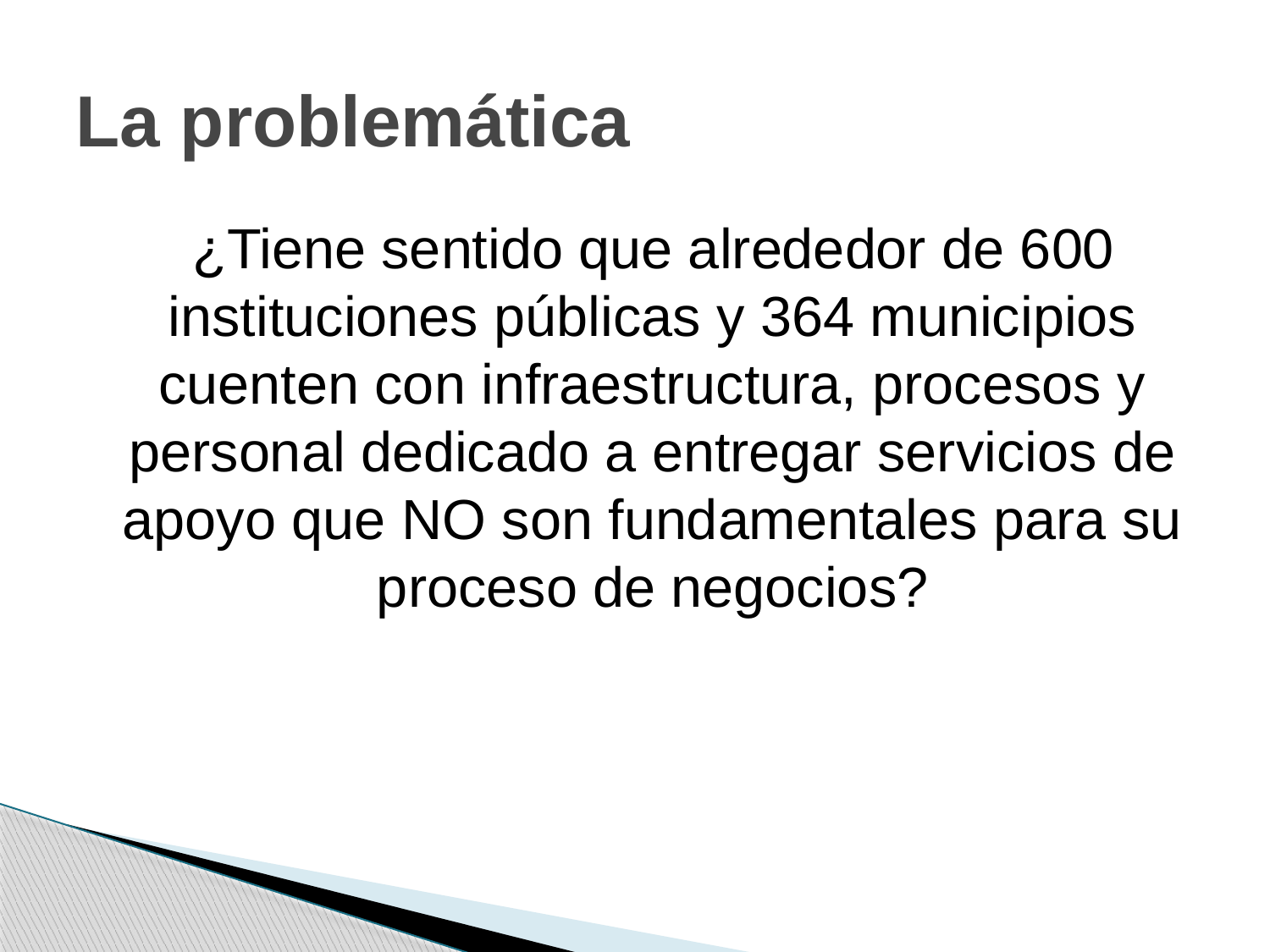

# La problemática
¿Tiene sentido que alrededor de 600 instituciones públicas y 364 municipios cuenten con infraestructura, procesos y personal dedicado a entregar servicios de apoyo que NO son fundamentales para su proceso de negocios?